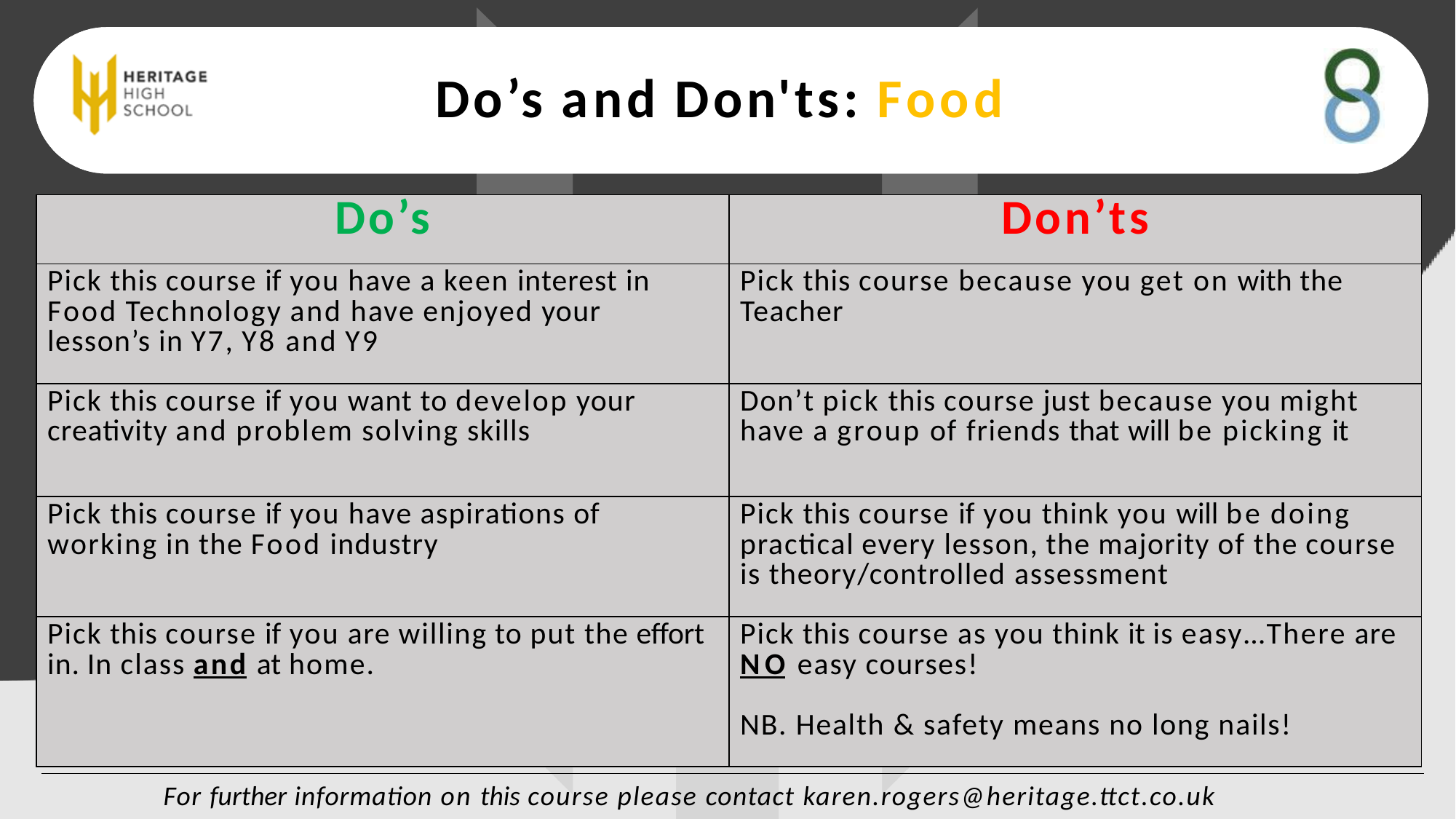

# Do’s and Don'ts: Food
| Do’s | Don’ts |
| --- | --- |
| Pick this course if you have a keen interest in Food Technology and have enjoyed your lesson’s in Y7, Y8 and Y9 | Pick this course because you get on with the Teacher |
| Pick this course if you want to develop your creativity and problem solving skills | Don’t pick this course just because you might have a group of friends that will be picking it |
| Pick this course if you have aspirations of working in the Food industry | Pick this course if you think you will be doing practical every lesson, the majority of the course is theory/controlled assessment |
| Pick this course if you are willing to put the effort in. In class and at home. | Pick this course as you think it is easy…There are NO easy courses! NB. Health & safety means no long nails! |

For further information on this course please contact karen.rogers@heritage.ttct.co.uk